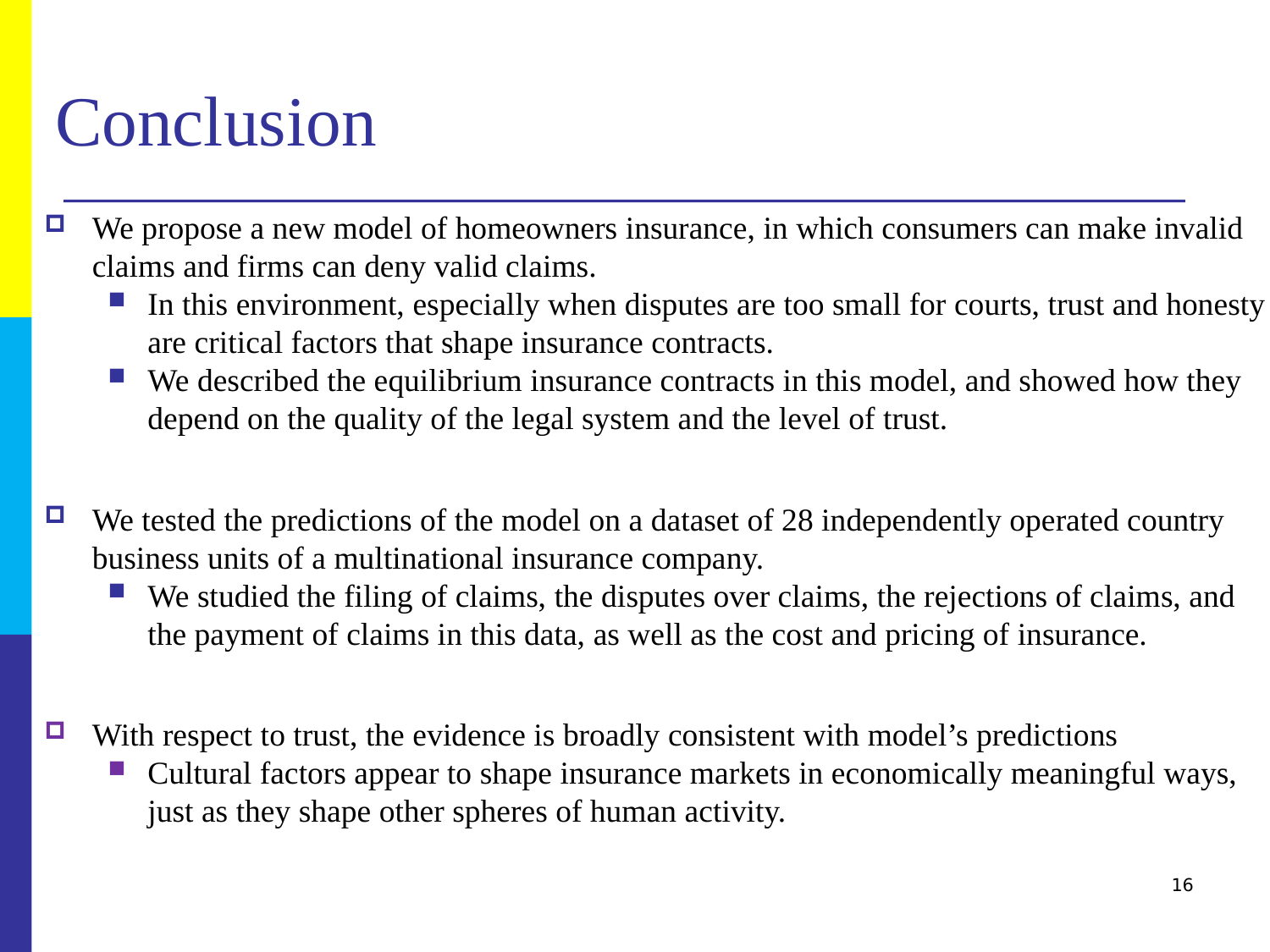

# Conclusion
We propose a new model of homeowners insurance, in which consumers can make invalid claims and firms can deny valid claims.
In this environment, especially when disputes are too small for courts, trust and honesty are critical factors that shape insurance contracts.
We described the equilibrium insurance contracts in this model, and showed how they depend on the quality of the legal system and the level of trust.

We tested the predictions of the model on a dataset of 28 independently operated country business units of a multinational insurance company.
We studied the filing of claims, the disputes over claims, the rejections of claims, and the payment of claims in this data, as well as the cost and pricing of insurance.

With respect to trust, the evidence is broadly consistent with model’s predictions
Cultural factors appear to shape insurance markets in economically meaningful ways, just as they shape other spheres of human activity.
16